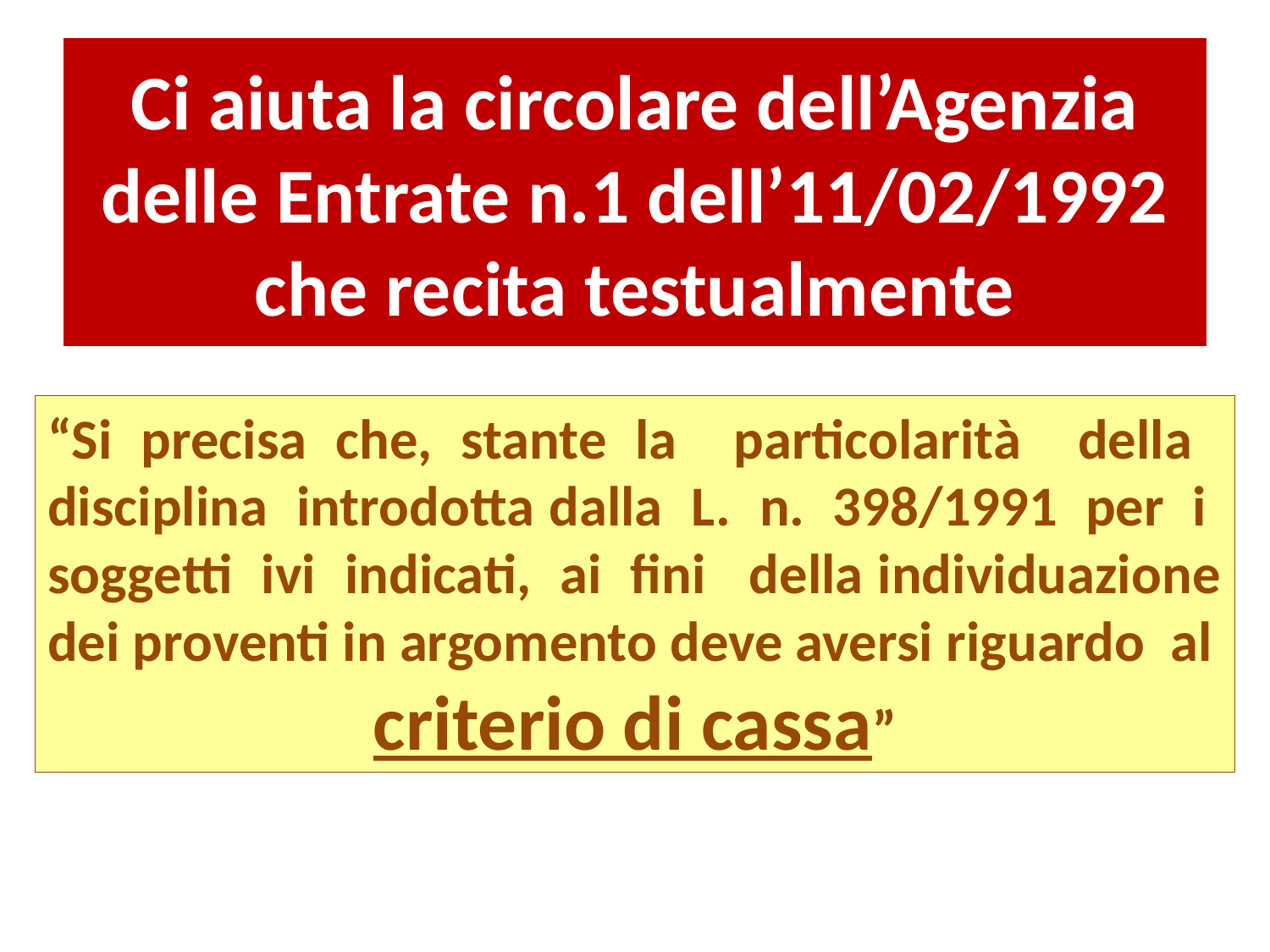

# Ci aiuta la circolare dell’Agenzia delle Entrate n.1 dell’11/02/1992 che recita testualmente
“Si precisa che, stante la  particolarità  della  disciplina  introdotta dalla  L.  n.  398/1991  per  i  soggetti  ivi  indicati,  ai  fini   della individuazione dei proventi in argomento deve aversi riguardo  al
criterio di cassa”